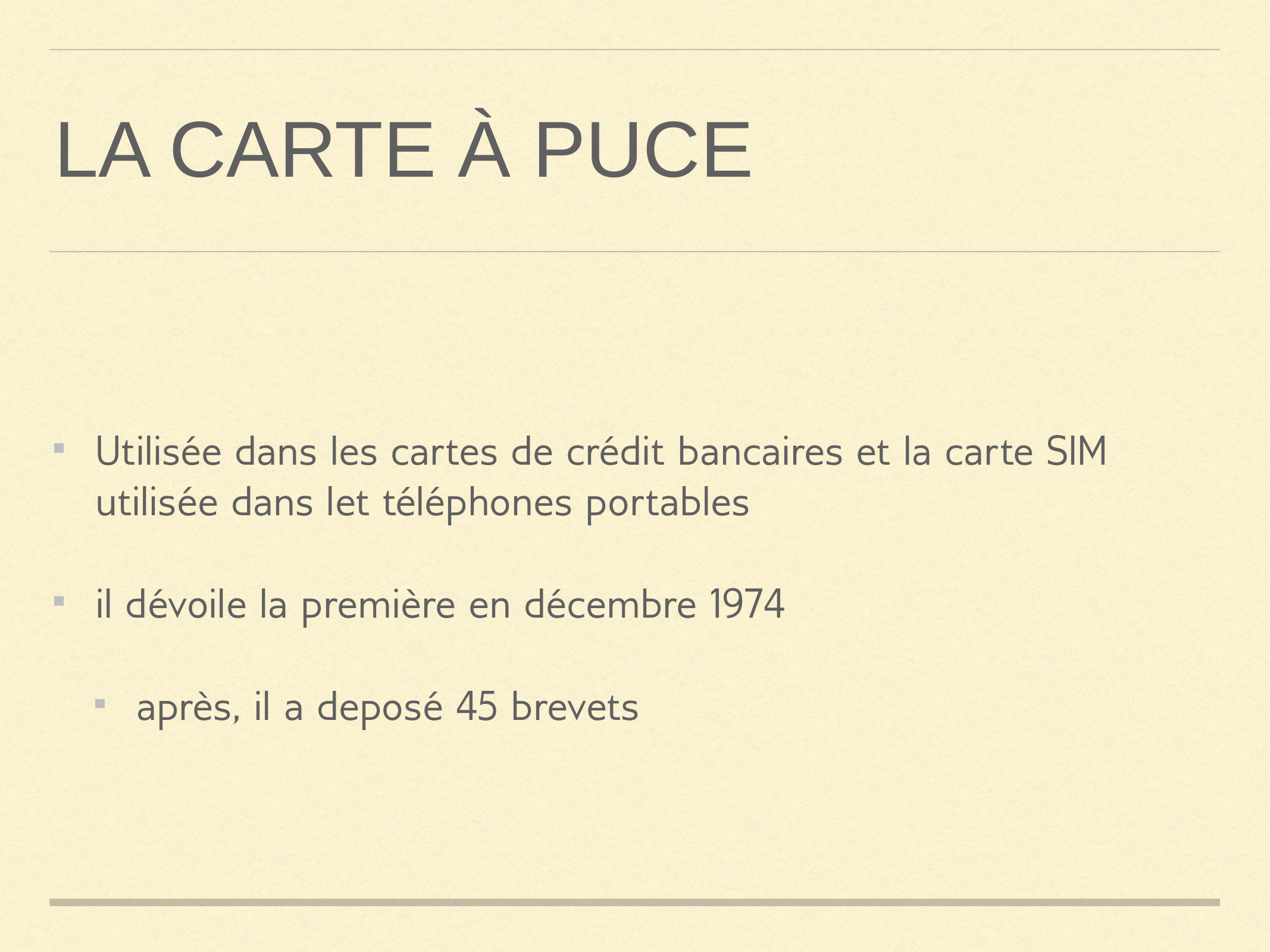

# La carte à puce
Utilisée dans les cartes de crédit bancaires et la carte SIM utilisée dans let téléphones portables
il dévoile la première en décembre 1974
après, il a deposé 45 brevets